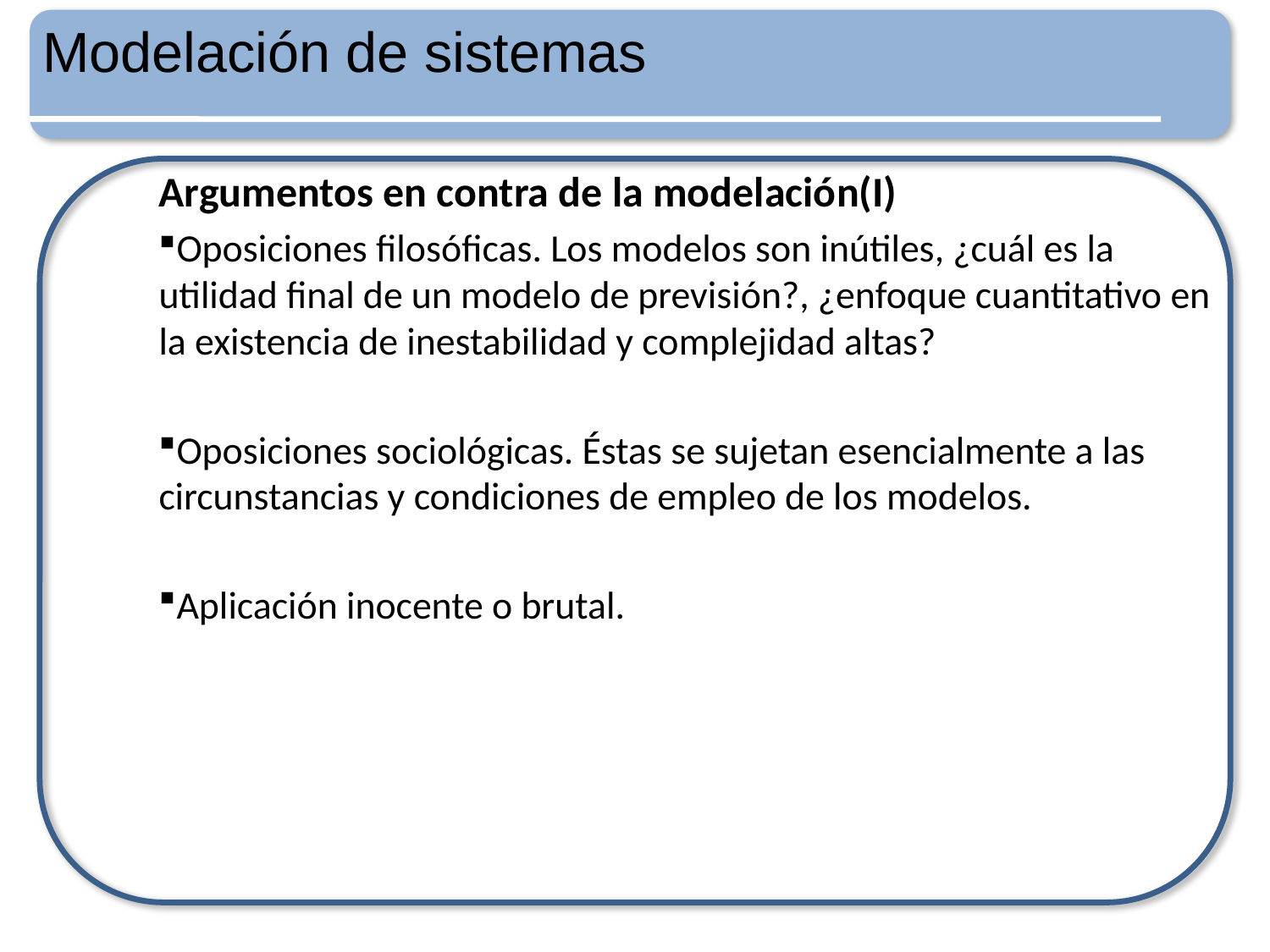

Modelación de sistemas
Argumentos en contra de la modelación(I)
Oposiciones filosóficas. Los modelos son inútiles, ¿cuál es la utilidad final de un modelo de previsión?, ¿enfoque cuantitativo en la existencia de inestabilidad y complejidad altas?

Oposiciones sociológicas. Éstas se sujetan esencialmente a las circunstancias y condiciones de empleo de los modelos.

Aplicación inocente o brutal.